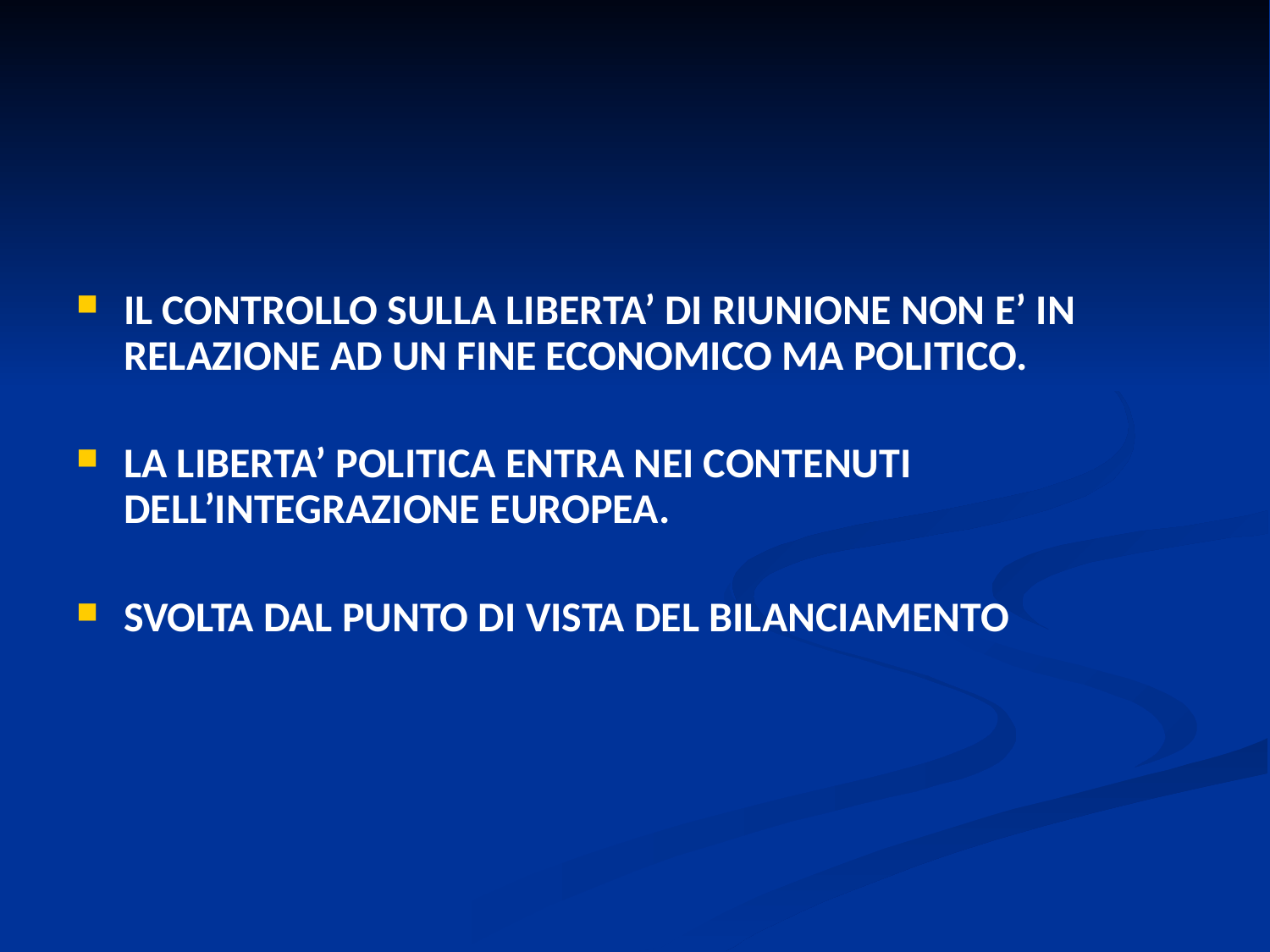

#

IL CONTROLLO SULLA LIBERTA’ DI RIUNIONE NON E’ IN RELAZIONE AD UN FINE ECONOMICO MA POLITICO.

LA LIBERTA’ POLITICA ENTRA NEI CONTENUTI DELL’INTEGRAZIONE EUROPEA.

SVOLTA DAL PUNTO DI VISTA DEL BILANCIAMENTO